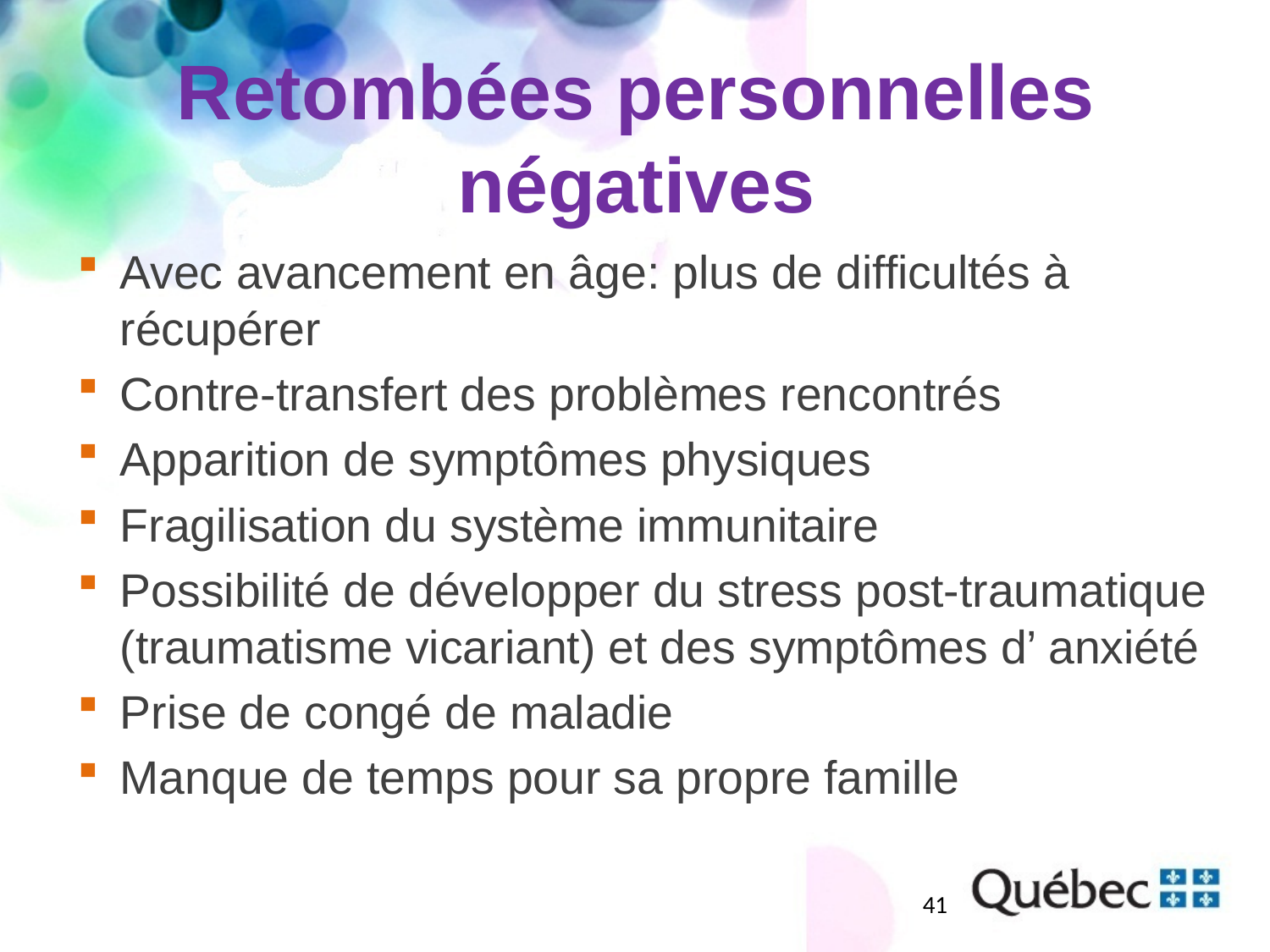

# Retombées personnelles négatives
Avec avancement en âge: plus de difficultés à récupérer
Contre-transfert des problèmes rencontrés
Apparition de symptômes physiques
Fragilisation du système immunitaire
Possibilité de développer du stress post-traumatique (traumatisme vicariant) et des symptômes d’ anxiété
Prise de congé de maladie
Manque de temps pour sa propre famille

41